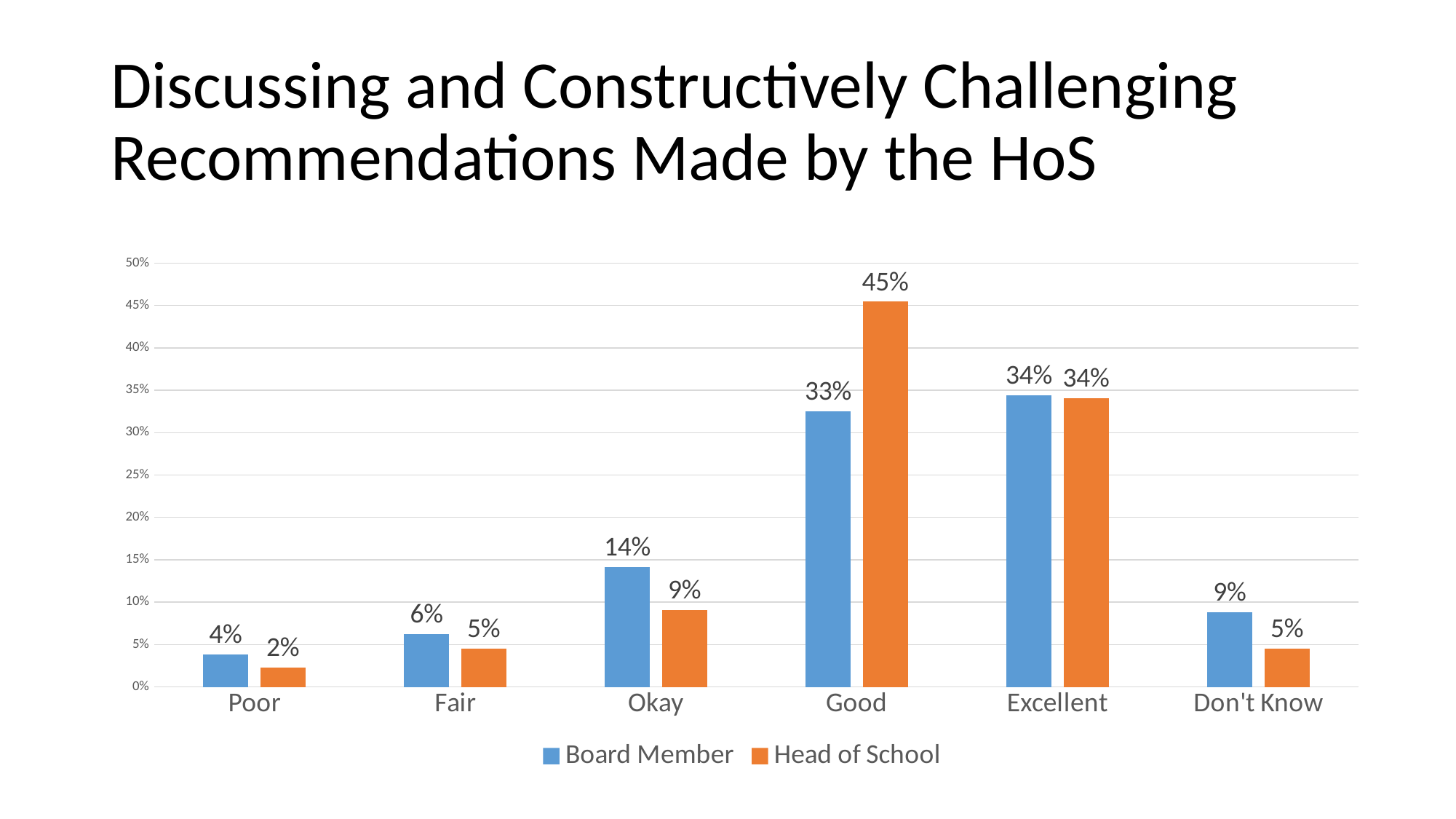

# Discussing and Constructively Challenging Recommendations Made by the HoS

### Chart

| Category | Board Member | Head of School |
|---|---|---|
| Poor | 0.0380952380952381 | 0.022727272727272728 |
| Fair | 0.06258503401360545 | 0.045454545454545456 |
| Okay | 0.1414965986394558 | 0.09090909090909091 |
| Good | 0.3251700680272109 | 0.45454545454545453 |
| Excellent | 0.3442176870748299 | 0.3409090909090909 |
| Don't Know | 0.08843537414965986 | 0.045454545454545456 |